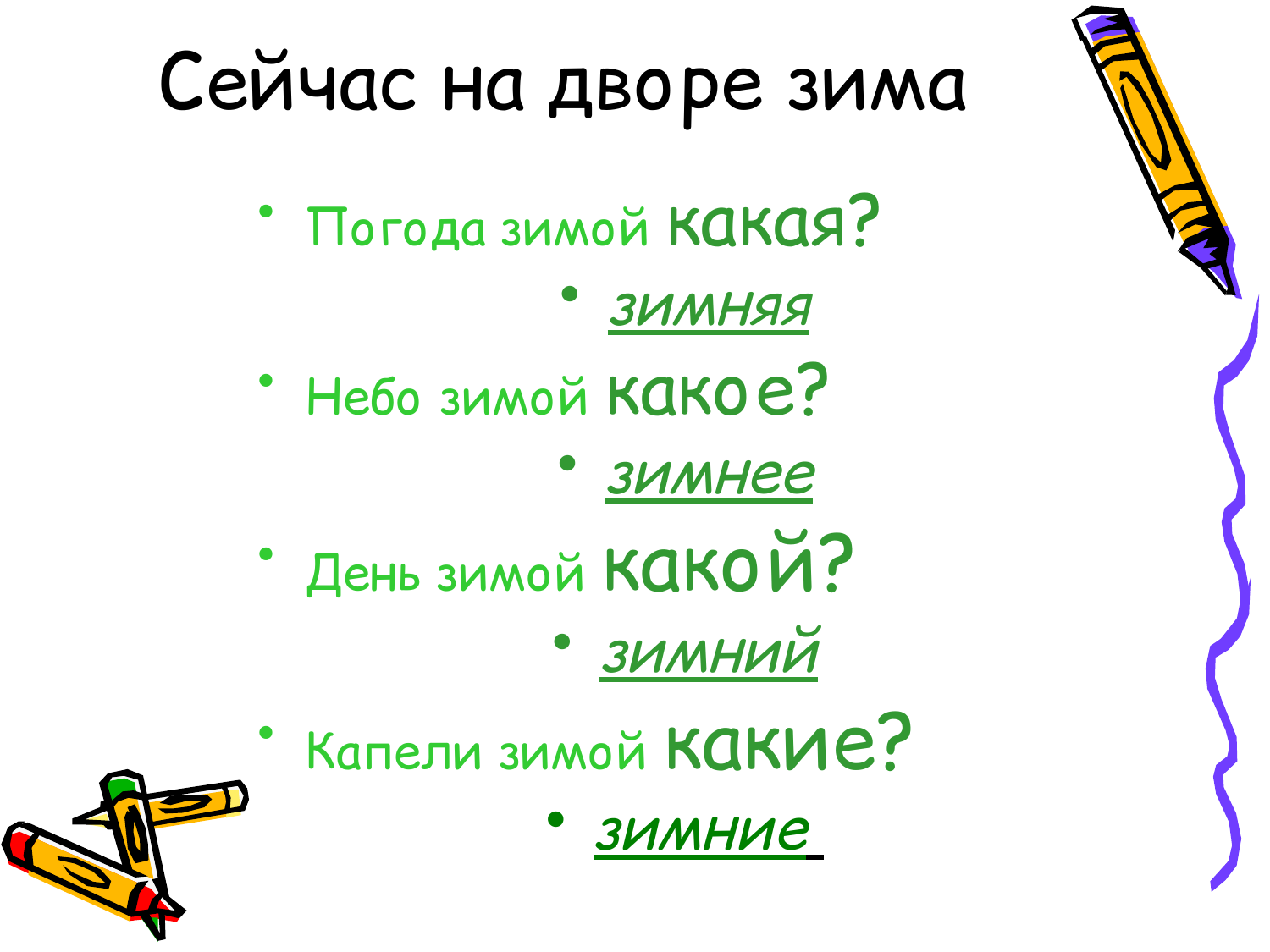

# Сейчас на дворе зима
Погода зимой какая?
зимняя
Небо зимой какое?
зимнее
День зимой какой?
зимний
Капели зимой какие?
зимние